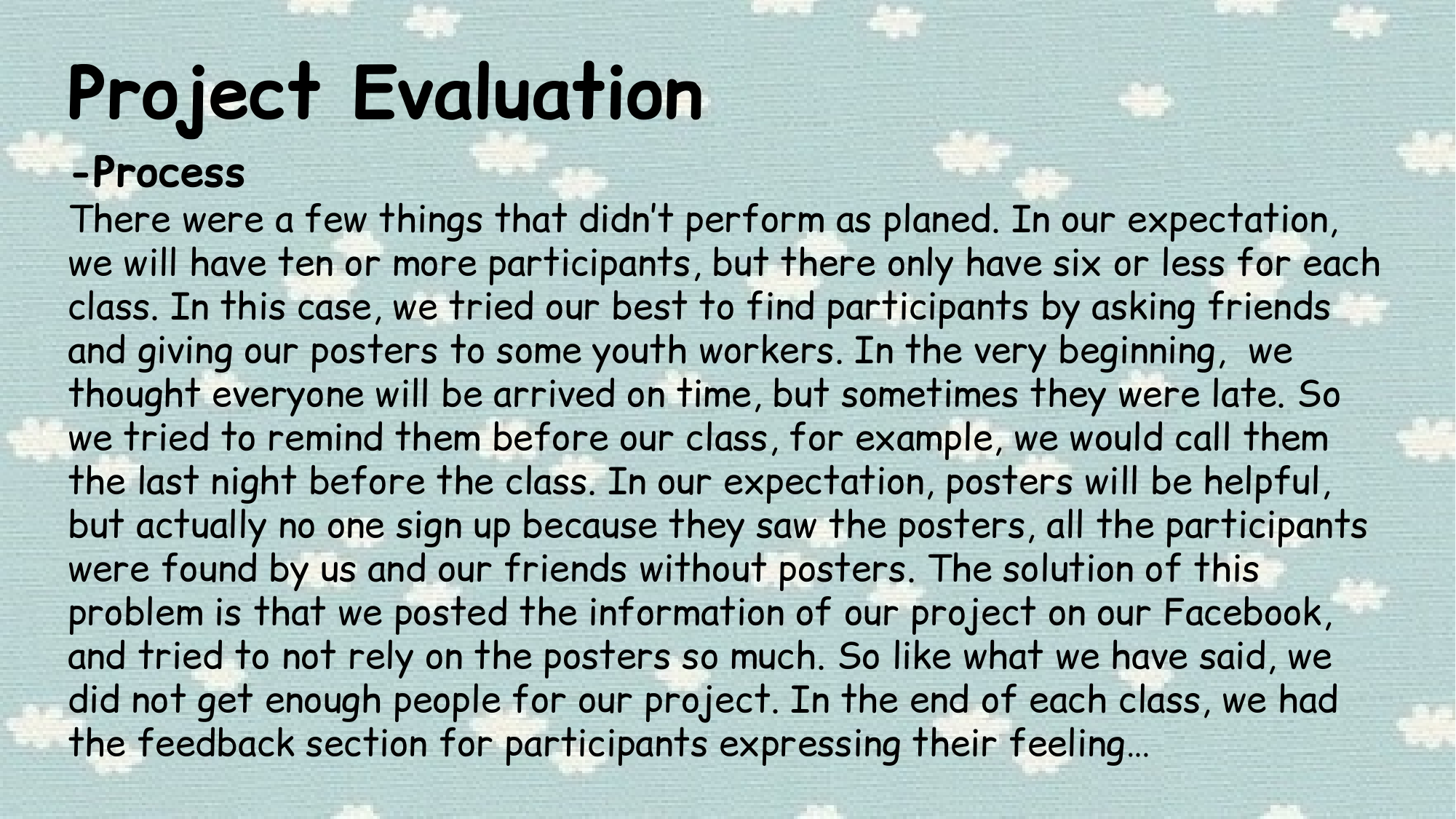

Project Evaluation
-Process
There were a few things that didn’t perform as planed. In our expectation, we will have ten or more participants, but there only have six or less for each class. In this case, we tried our best to find participants by asking friends and giving our posters to some youth workers. In the very beginning,  we thought everyone will be arrived on time, but sometimes they were late. So we tried to remind them before our class, for example, we would call them the last night before the class. In our expectation, posters will be helpful, but actually no one sign up because they saw the posters, all the participants were found by us and our friends without posters. The solution of this problem is that we posted the information of our project on our Facebook, and tried to not rely on the posters so much. So like what we have said, we did not get enough people for our project. In the end of each class, we had the feedback section for participants expressing their feeling…